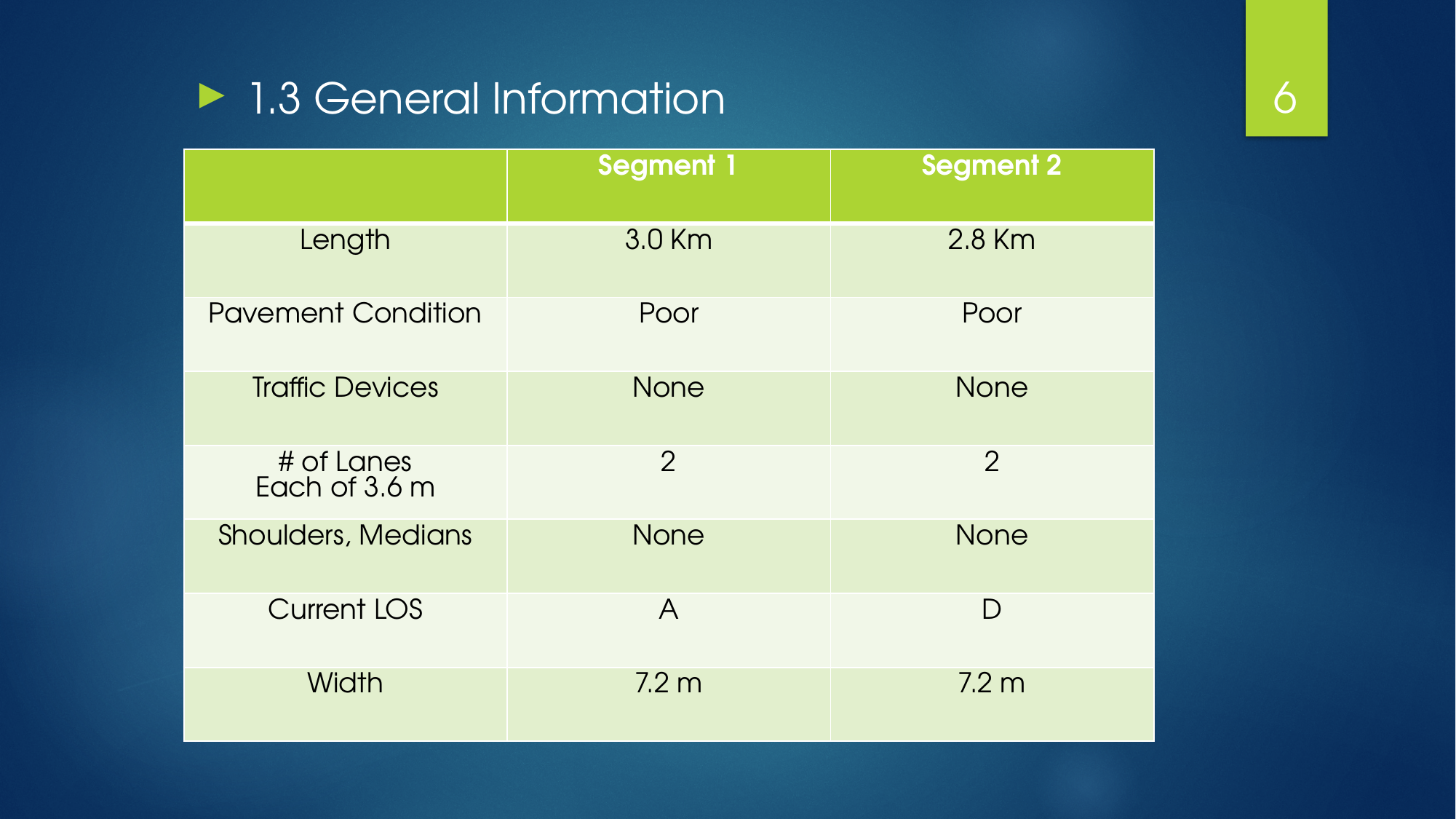

6
1.3 General Information
|  | Segment 1 | Segment 2 |
| --- | --- | --- |
| Length | 3.0 Km | 2.8 Km |
| Pavement Condition | Poor | Poor |
| Traffic Devices | None | None |
| # of Lanes Each of 3.6 m | 2 | 2 |
| Shoulders, Medians | None | None |
| Current LOS | A | D |
| Width | 7.2 m | 7.2 m |